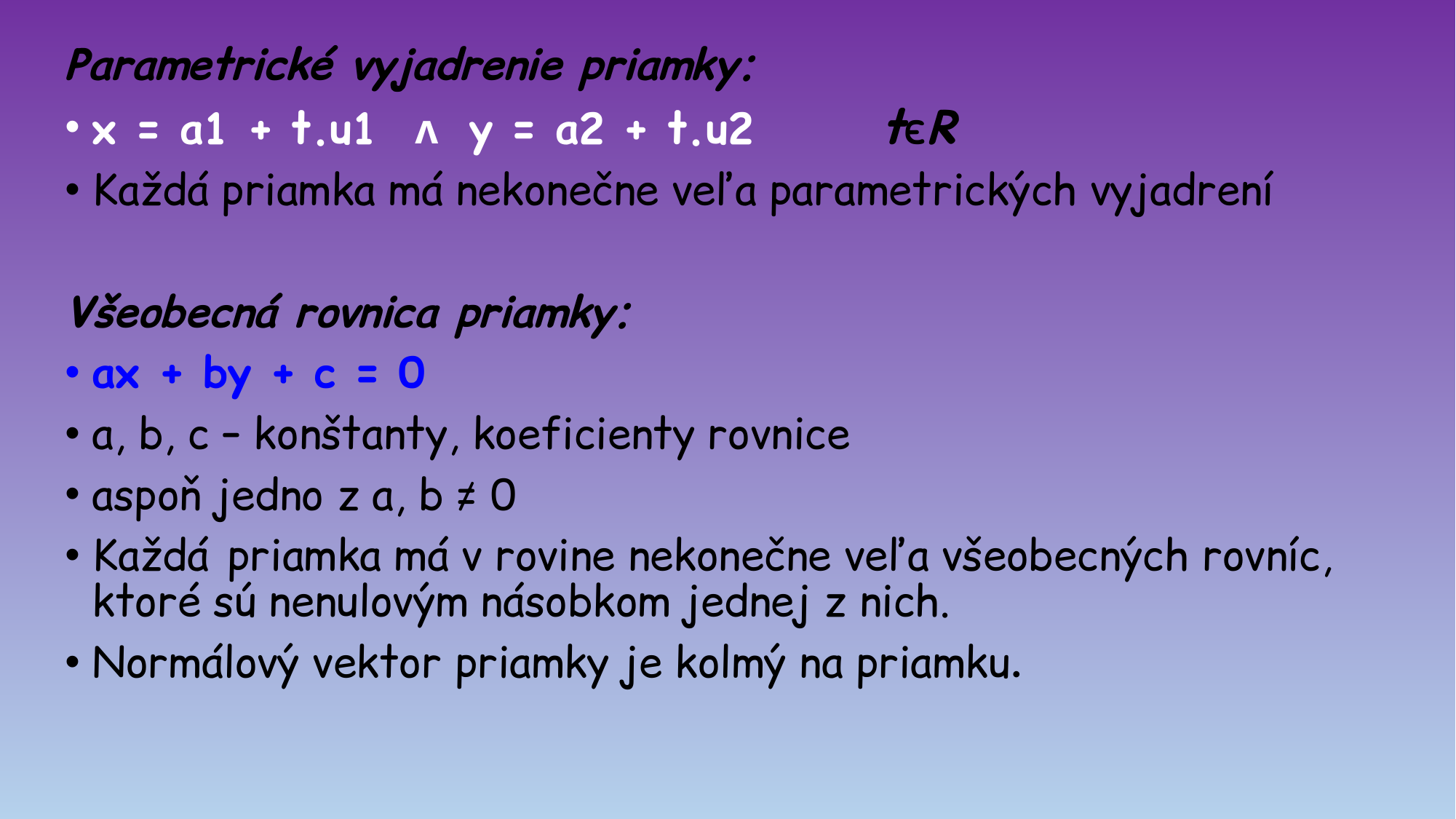

Parametrické vyjadrenie priamky:
x = a1 + t.u1  ᴧ  y = a2 + t.u2       tєR
Každá priamka má nekonečne veľa parametrických vyjadrení

Všeobecná rovnica priamky:
ax + by + c = 0
a, b, c – konštanty, koeficienty rovnice
aspoň jedno z a, b ≠ 0
Každá priamka má v rovine nekonečne veľa všeobecných rovníc, ktoré sú nenulovým násobkom jednej z nich.
Normálový vektor priamky je kolmý na priamku.